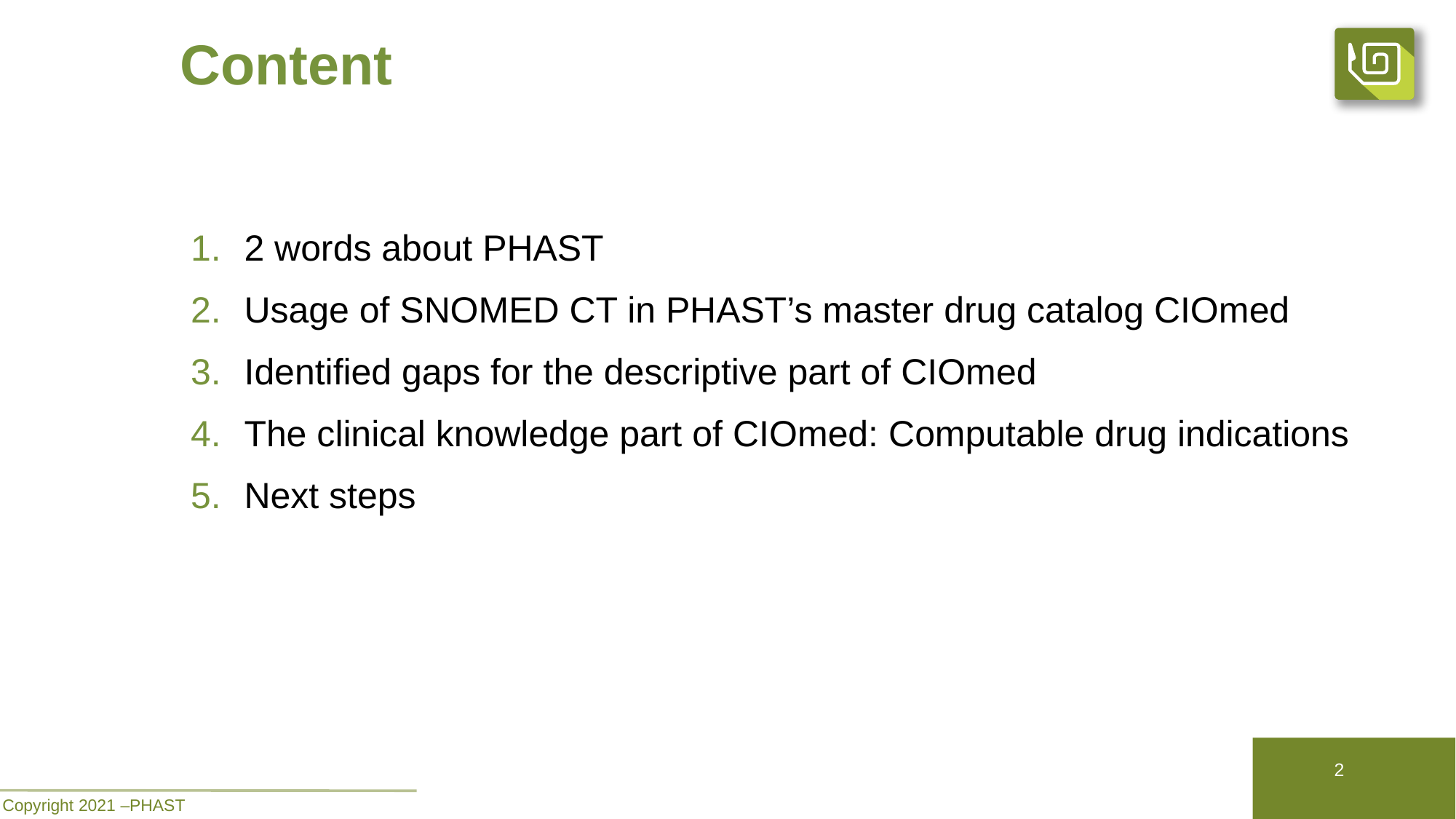

# Content
2 words about PHAST
Usage of SNOMED CT in PHAST’s master drug catalog CIOmed
Identified gaps for the descriptive part of CIOmed
The clinical knowledge part of CIOmed: Computable drug indications
Next steps

2
Copyright 2021 –PHAST